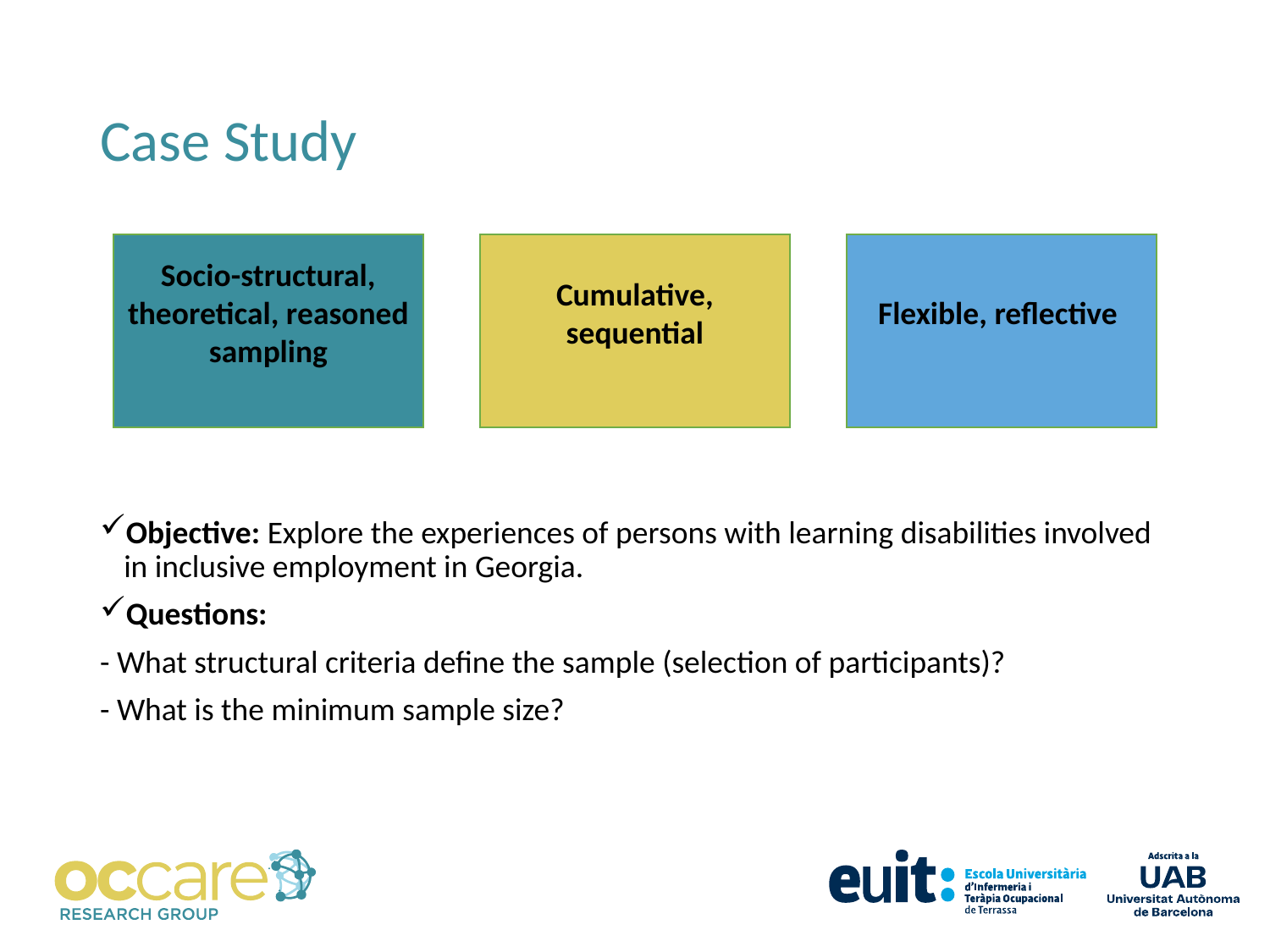

# Case Study
Socio-structural, theoretical, reasoned sampling

Cumulative, sequential

Flexible, reflective

Objective: Explore the experiences of persons with learning disabilities involved in inclusive employment in Georgia.
Questions:
- What structural criteria define the sample (selection of participants)?
- What is the minimum sample size?